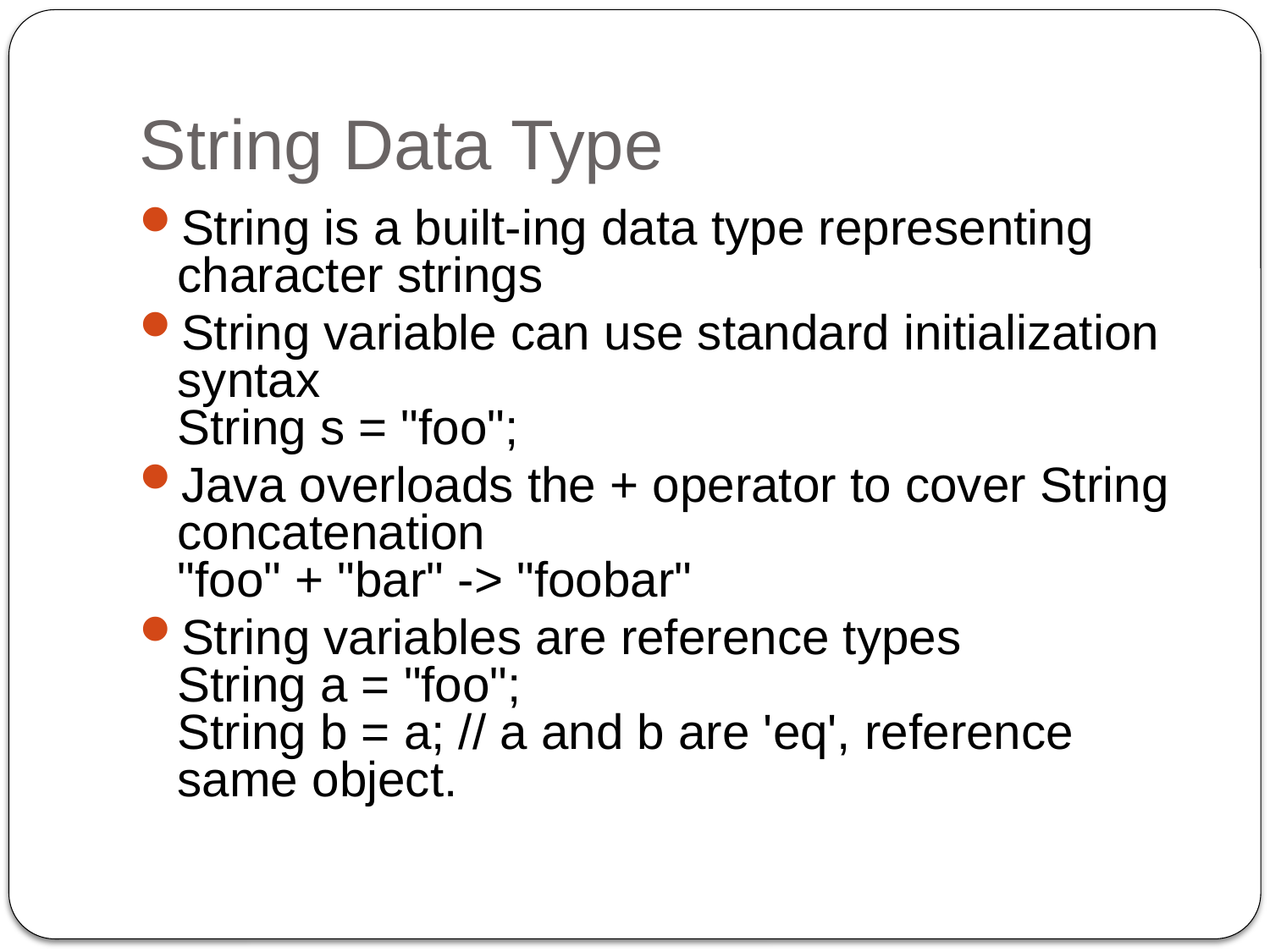

# String Data Type
String is a built-ing data type representing character strings
String variable can use standard initialization syntax
String s = "foo";
Java overloads the + operator to cover String concatenation
"foo" + "bar" -> "foobar"
String variables are reference types
String a = "foo";
String b = a; // a and b are 'eq', reference same object.